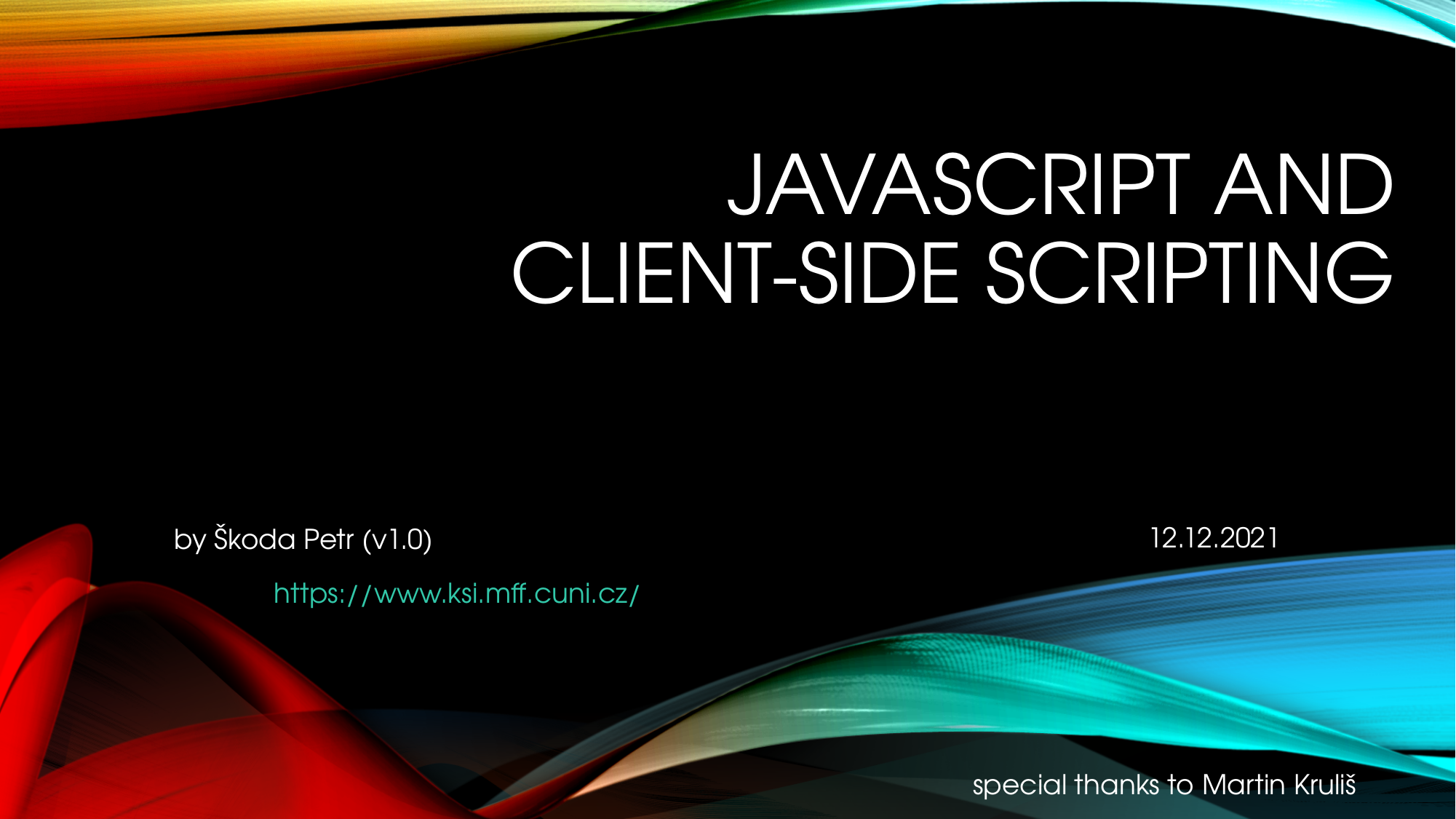

# Javascript AND CLIENT-SIDE SCRIPTING

12.12.2021
by Škoda Petr (v1.0)
special thanks to Martin Kruliš